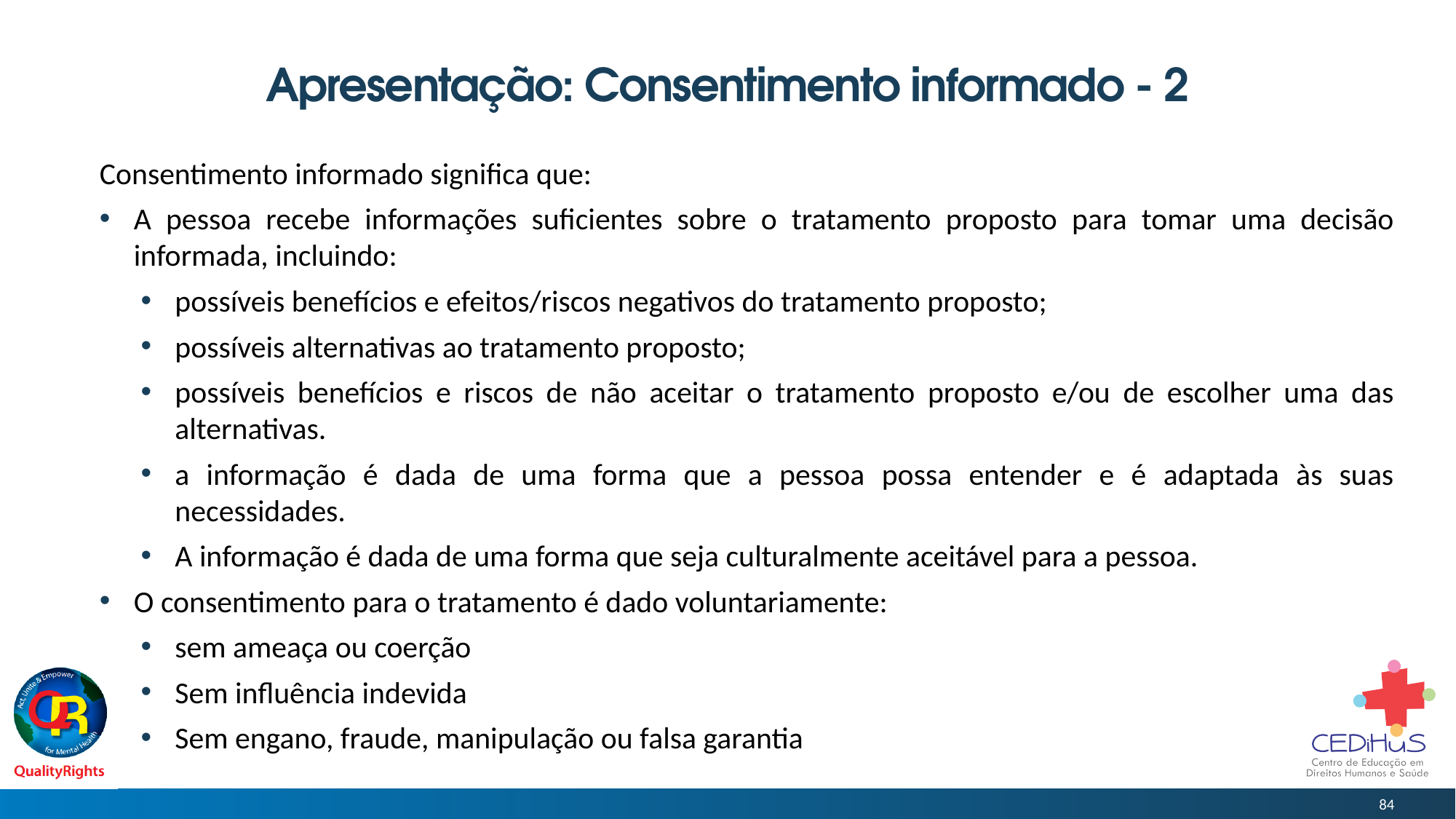

# Apresentação: Consentimento informado - 2
Consentimento informado significa que:
A pessoa recebe informações suficientes sobre o tratamento proposto para tomar uma decisão informada, incluindo:
possíveis benefícios e efeitos/riscos negativos do tratamento proposto;
possíveis alternativas ao tratamento proposto;
possíveis benefícios e riscos de não aceitar o tratamento proposto e/ou de escolher uma das alternativas.
a informação é dada de uma forma que a pessoa possa entender e é adaptada às suas necessidades.
A informação é dada de uma forma que seja culturalmente aceitável para a pessoa.
O consentimento para o tratamento é dado voluntariamente:
sem ameaça ou coerção
Sem influência indevida
Sem engano, fraude, manipulação ou falsa garantia

84